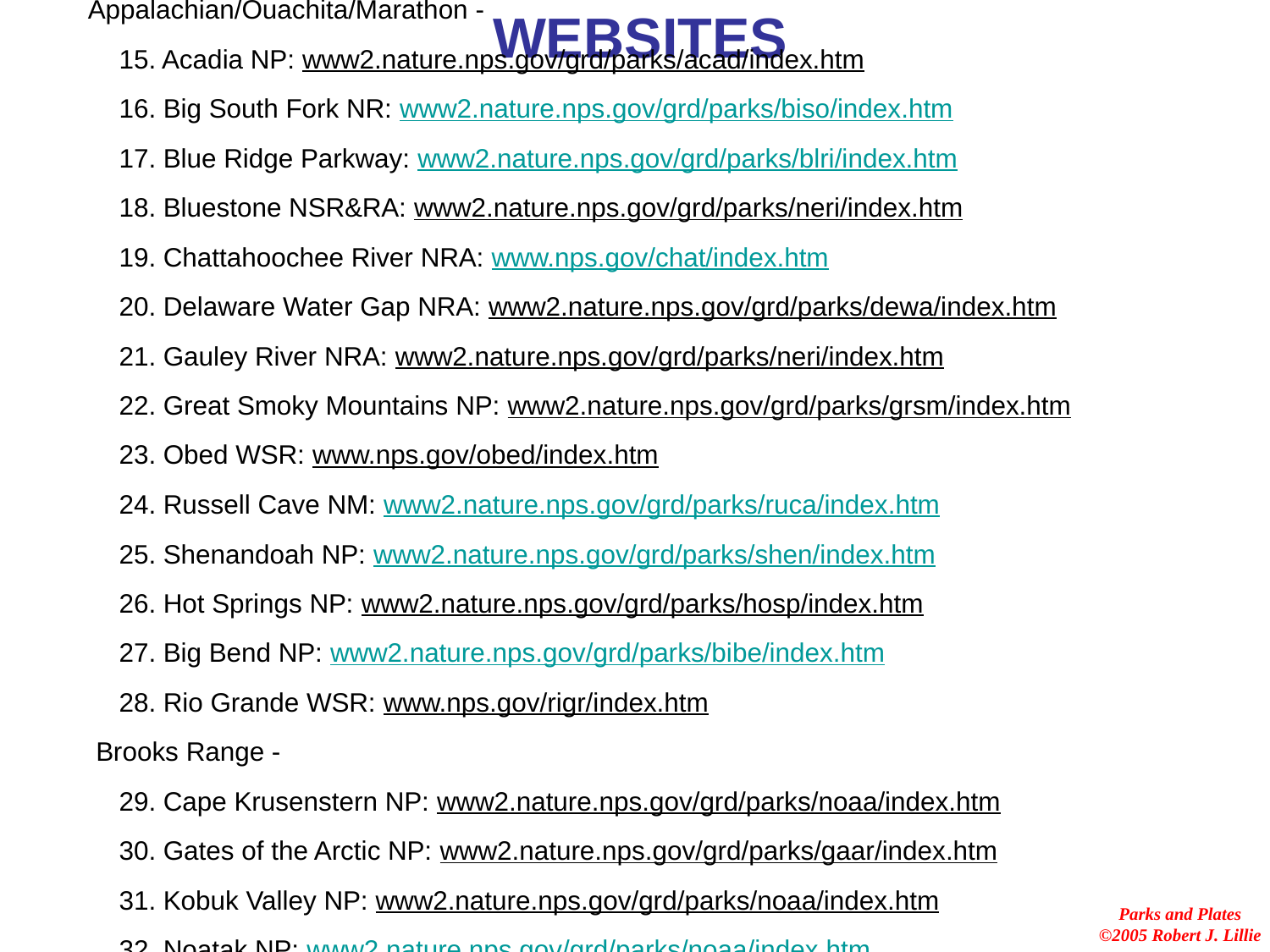

WEBSITES
National Park Service: www.nps.gov
   Park Geology Tour: www2.nature.nps.gov/grd/tour/index.htm
      Appalachian/Ouachita/Marathon -
          15. Acadia NP: www2.nature.nps.gov/grd/parks/acad/index.htm
          16. Big South Fork NR: www2.nature.nps.gov/grd/parks/biso/index.htm
          17. Blue Ridge Parkway: www2.nature.nps.gov/grd/parks/blri/index.htm
          18. Bluestone NSR&RA: www2.nature.nps.gov/grd/parks/neri/index.htm
          19. Chattahoochee River NRA: www.nps.gov/chat/index.htm
          20. Delaware Water Gap NRA: www2.nature.nps.gov/grd/parks/dewa/index.htm
          21. Gauley River NRA: www2.nature.nps.gov/grd/parks/neri/index.htm
          22. Great Smoky Mountains NP: www2.nature.nps.gov/grd/parks/grsm/index.htm
          23. Obed WSR: www.nps.gov/obed/index.htm
          24. Russell Cave NM: www2.nature.nps.gov/grd/parks/ruca/index.htm
          25. Shenandoah NP: www2.nature.nps.gov/grd/parks/shen/index.htm
          26. Hot Springs NP: www2.nature.nps.gov/grd/parks/hosp/index.htm
          27. Big Bend NP: www2.nature.nps.gov/grd/parks/bibe/index.htm
          28. Rio Grande WSR: www.nps.gov/rigr/index.htm
    Brooks Range -
          29. Cape Krusenstern NP: www2.nature.nps.gov/grd/parks/noaa/index.htm
          30. Gates of the Arctic NP: www2.nature.nps.gov/grd/parks/gaar/index.htm
          31. Kobuk Valley NP: www2.nature.nps.gov/grd/parks/noaa/index.htm
          32. Noatak NP: www2.nature.nps.gov/grd/parks/noaa/index.htm
U. S. Geological Survey: www.usgs.gov/
   Geology in the Parks: www2.nature.nps.gov/grd/usgsnps/project/home.html

Parks and Plates
©2005 Robert J. Lillie